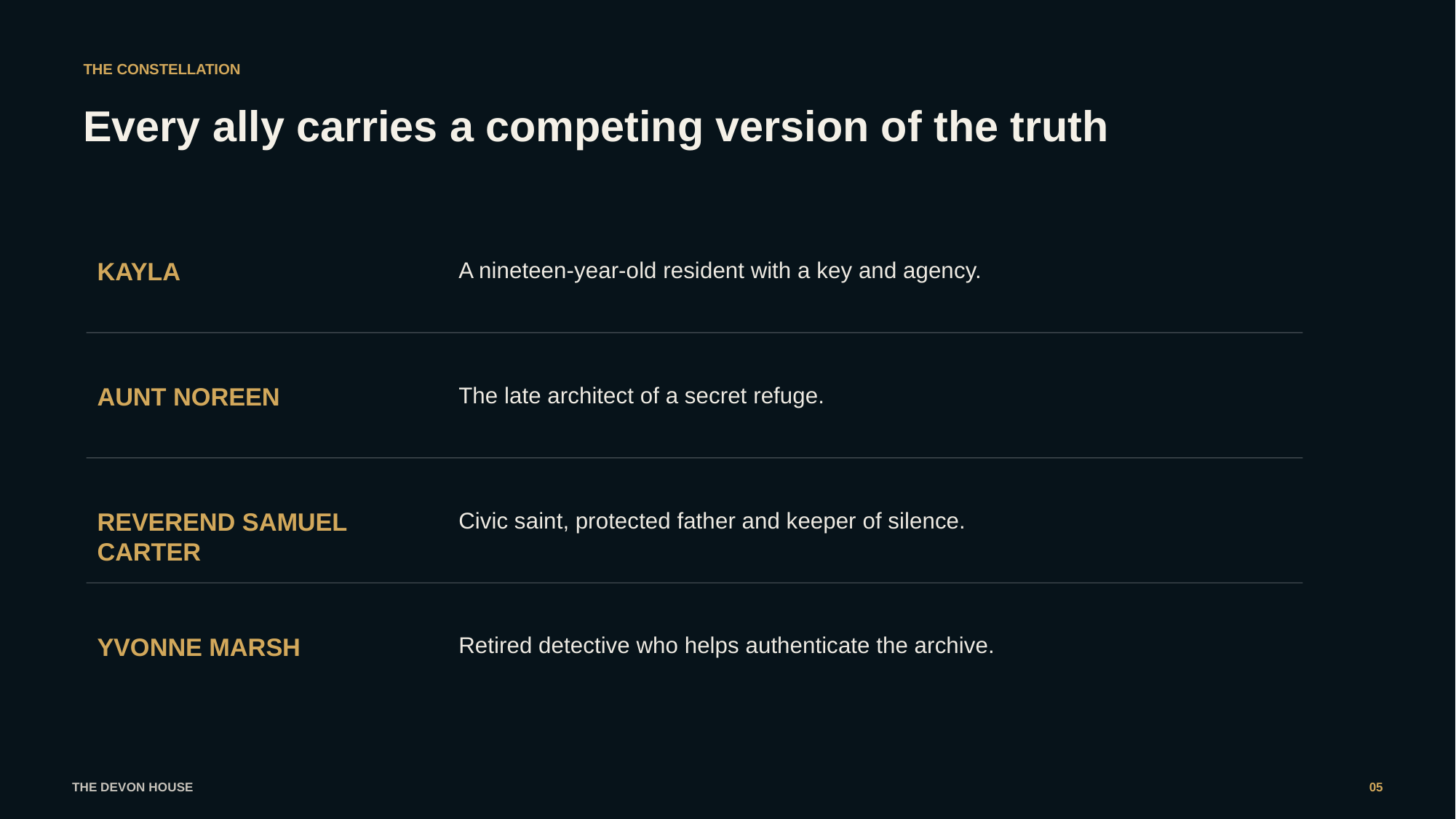

THE CONSTELLATION
Every ally carries a competing version of the truth
KAYLA
A nineteen-year-old resident with a key and agency.

AUNT NOREEN
The late architect of a secret refuge.

REVEREND SAMUEL CARTER
Civic saint, protected father and keeper of silence.

YVONNE MARSH
Retired detective who helps authenticate the archive.
THE DEVON HOUSE
05